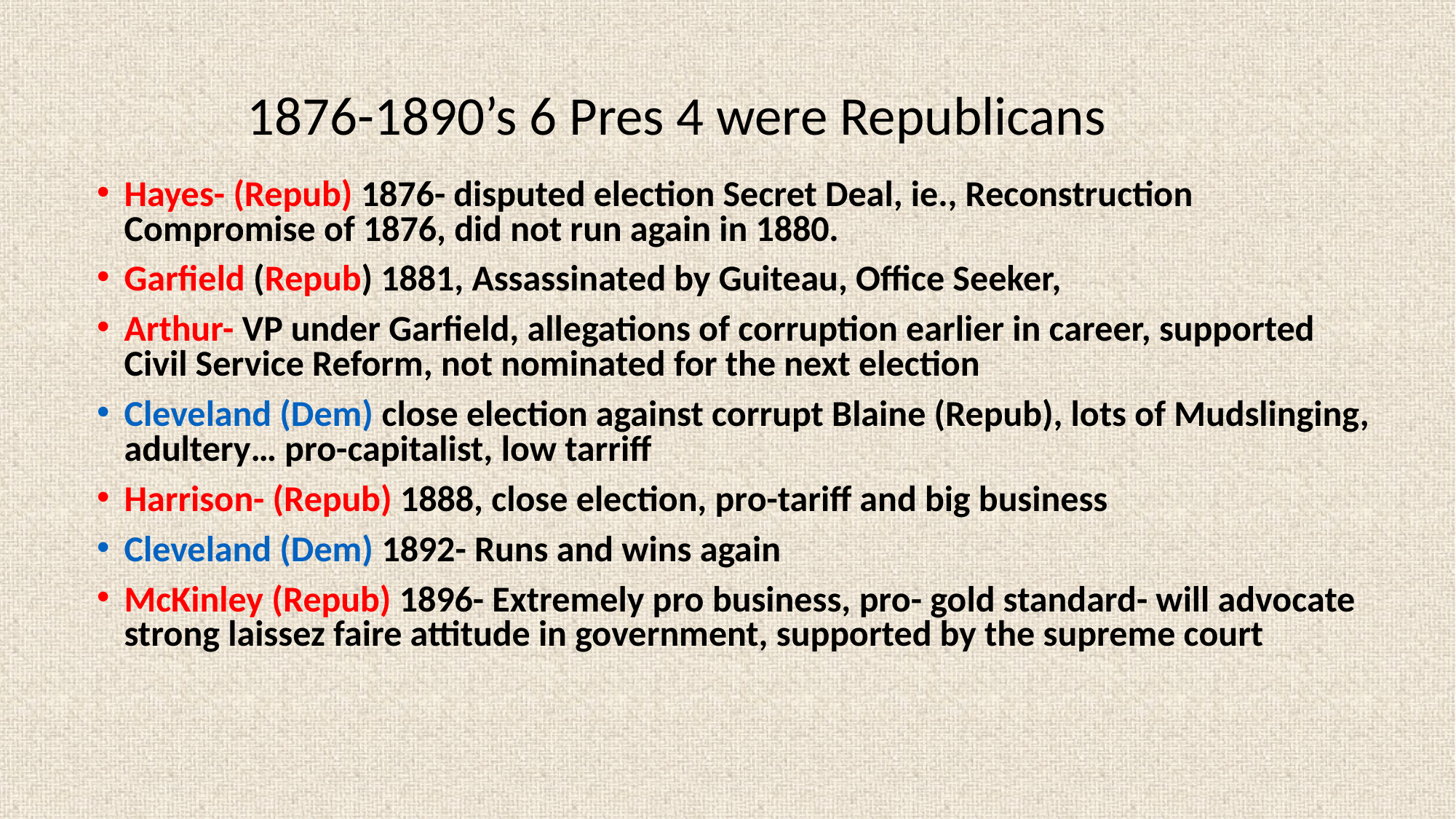

# 1876-1890’s 6 Pres 4 were Republicans
Hayes- (Repub) 1876- disputed election Secret Deal, ie., Reconstruction Compromise of 1876, did not run again in 1880.
Garfield (Repub) 1881, Assassinated by Guiteau, Office Seeker,
Arthur- VP under Garfield, allegations of corruption earlier in career, supported Civil Service Reform, not nominated for the next election
Cleveland (Dem) close election against corrupt Blaine (Repub), lots of Mudslinging, adultery… pro-capitalist, low tarriff
Harrison- (Repub) 1888, close election, pro-tariff and big business
Cleveland (Dem) 1892- Runs and wins again
McKinley (Repub) 1896- Extremely pro business, pro- gold standard- will advocate strong laissez faire attitude in government, supported by the supreme court